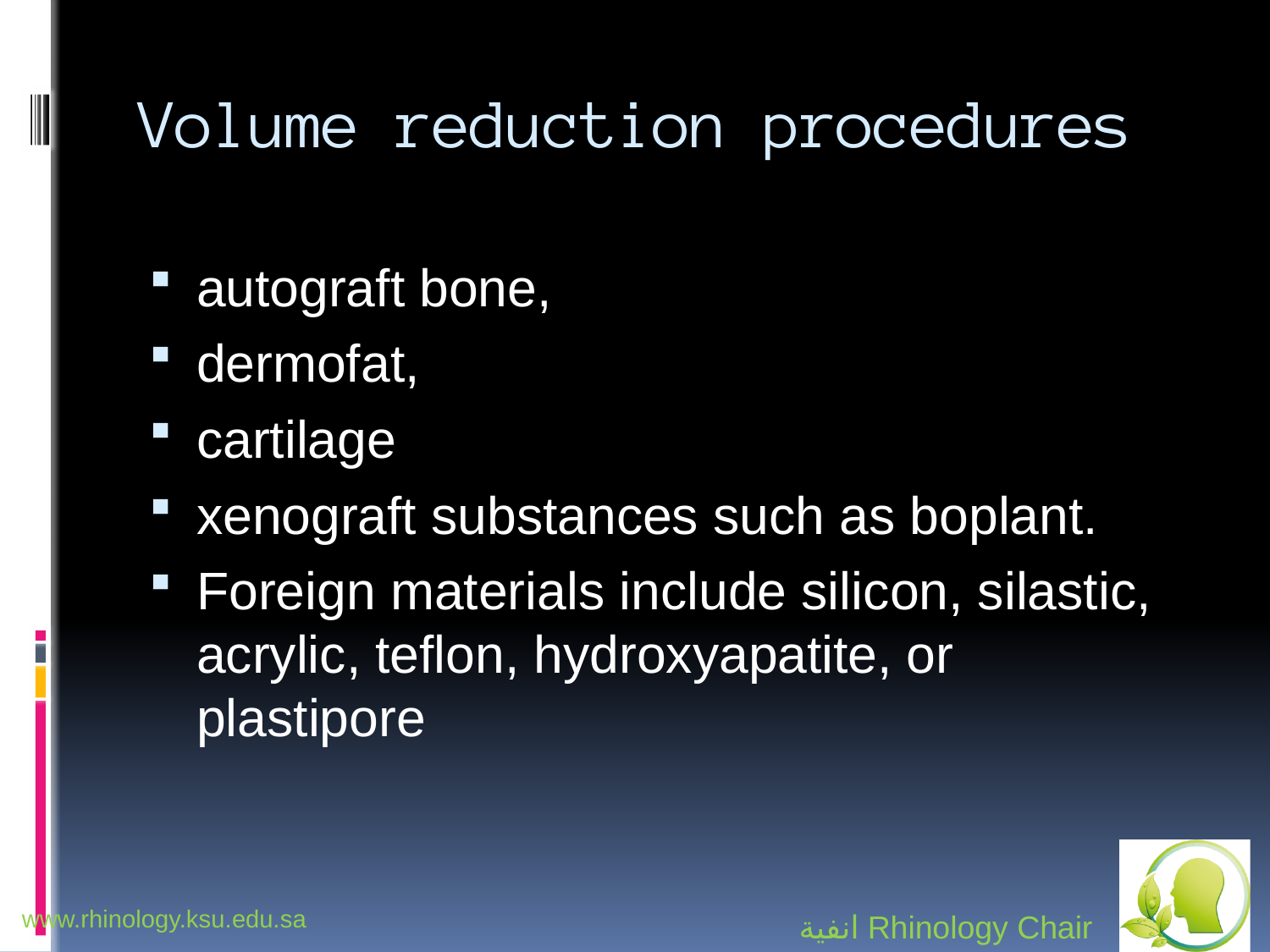

# Volume reduction procedures
autograft bone,
dermofat,
cartilage
xenograft substances such as boplant.
Foreign materials include silicon, silastic, acrylic, teflon, hydroxyapatite, or plastipore